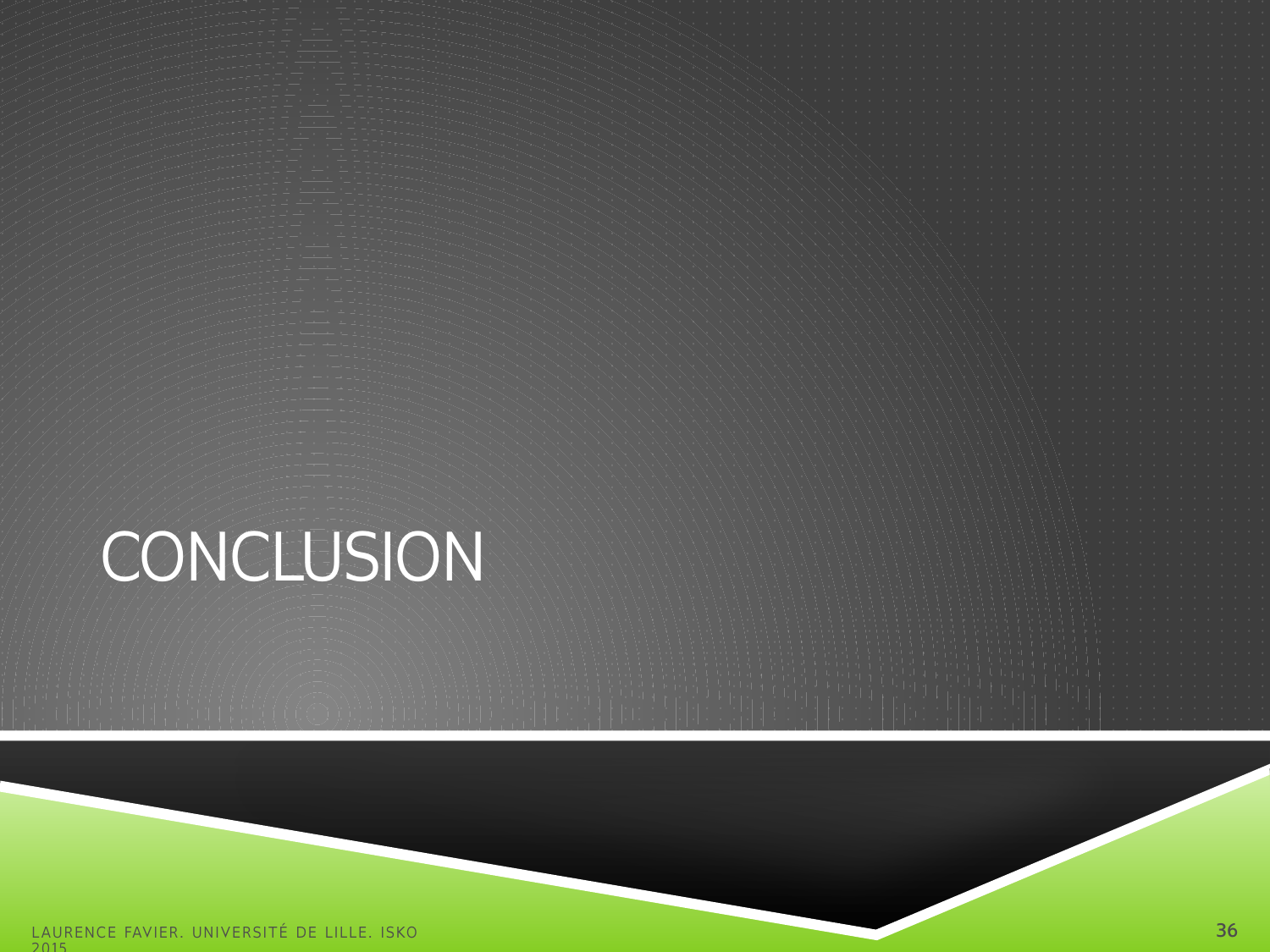

# conclusion
Laurence FAVIER. Université de Lille. ISKO 2015
36